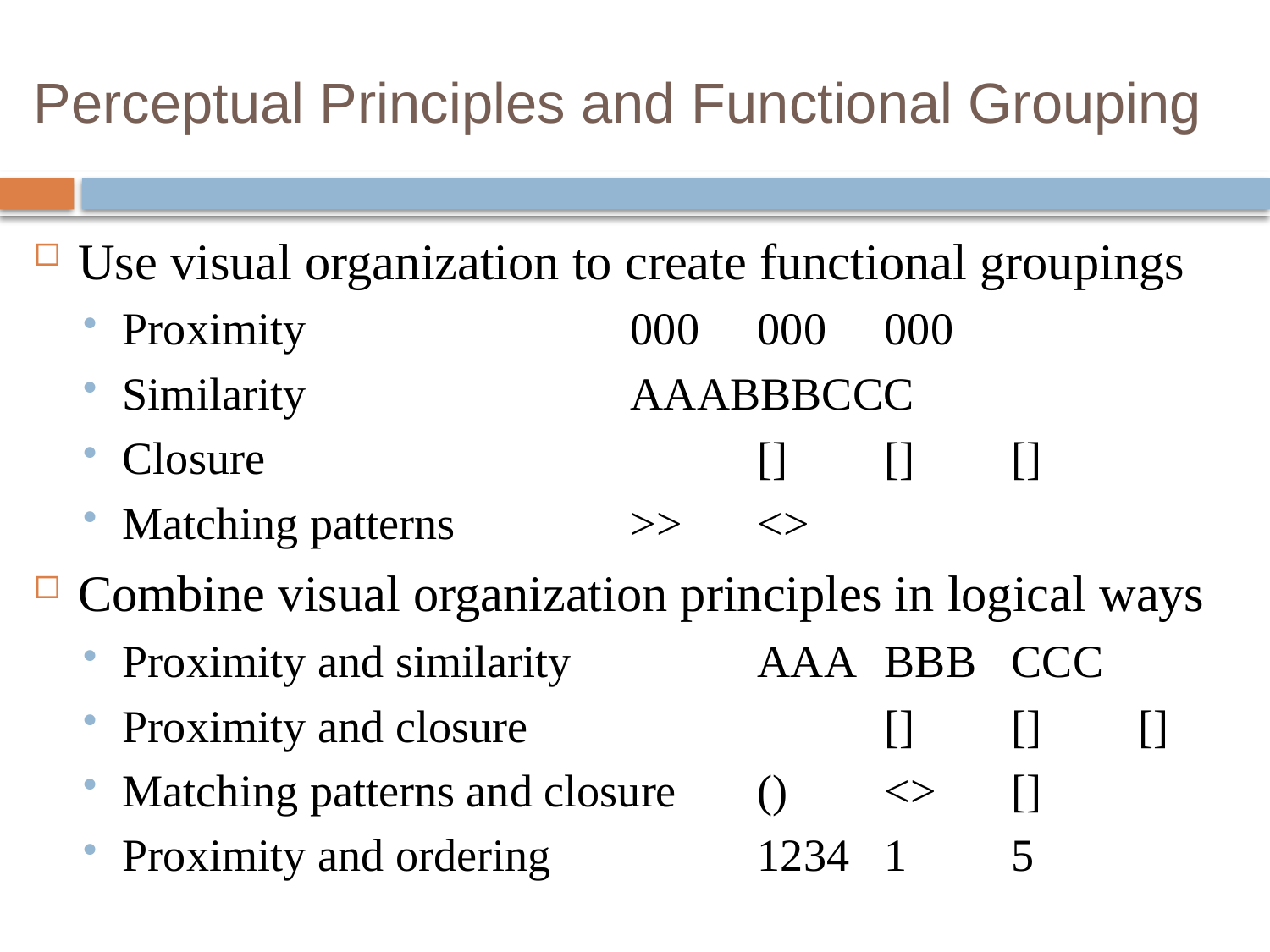

# Perceptual Principles and Functional Grouping
Use visual organization to create functional groupings
Proximity			000	000	000
Similarity			AAABBBCCC
Closure				[]	[]	[]
Matching patterns		>>	<>
Combine visual organization principles in logical ways
Proximity and similarity		AAA	BBB	CCC
Proximity and closure			[]	[]	[]
Matching patterns and closure	()	<>	[]
Proximity and ordering		1234	1	5